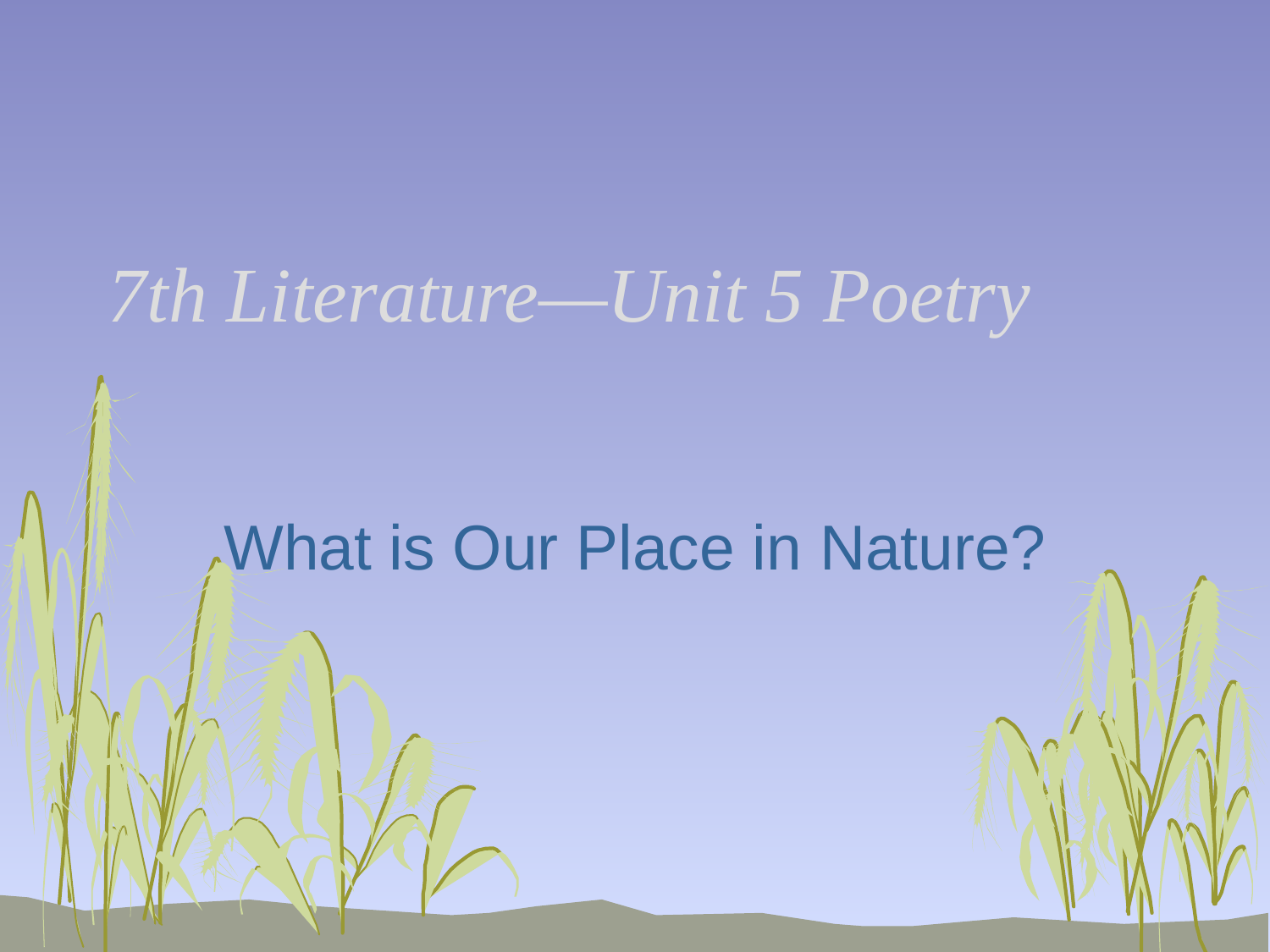

# 7th Literature—Unit 5 Poetry
What is Our Place in Nature?